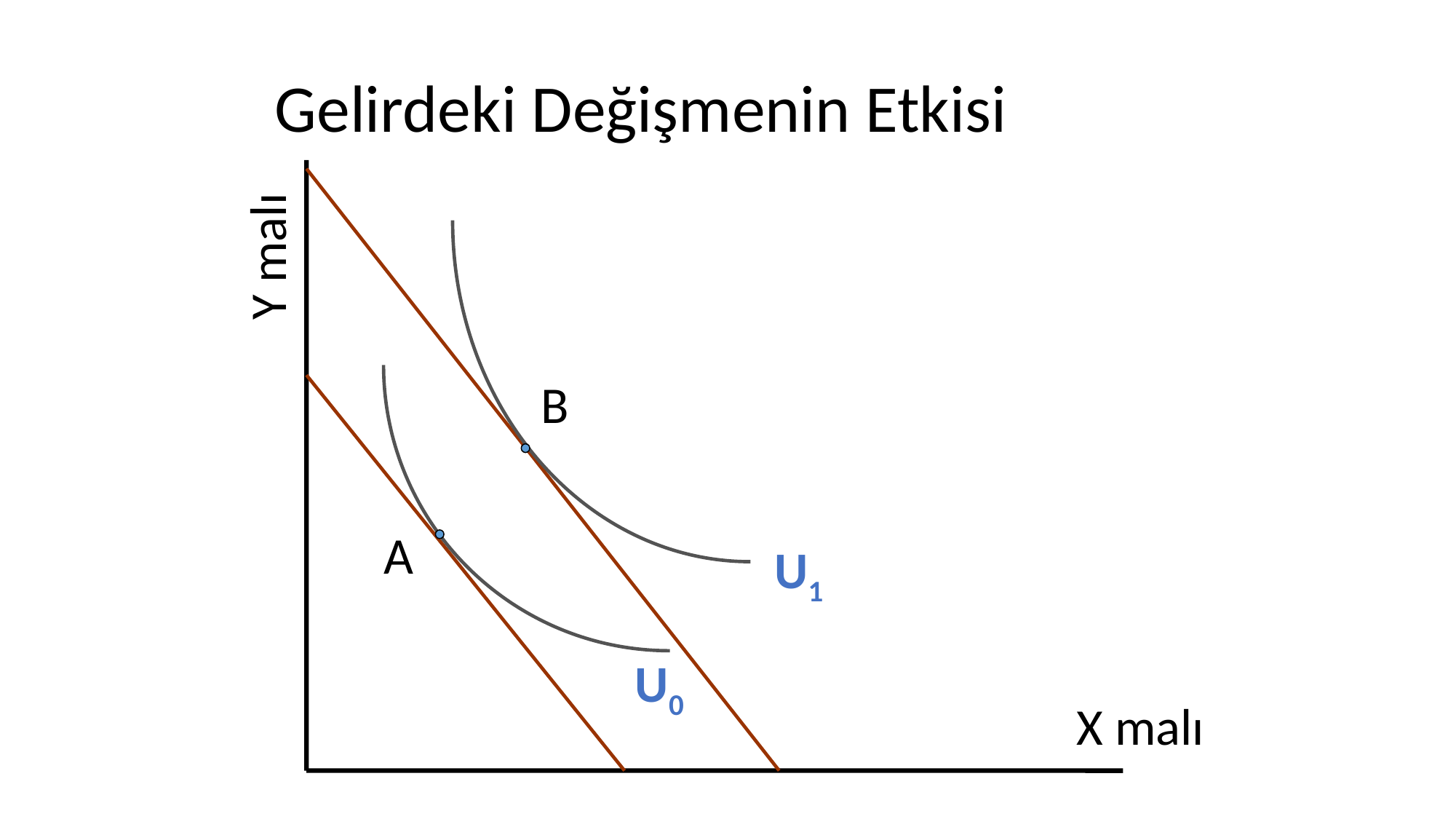

# Gelirdeki Değişmenin Etkisi

Y malı

U1

U0
B

A

X malı